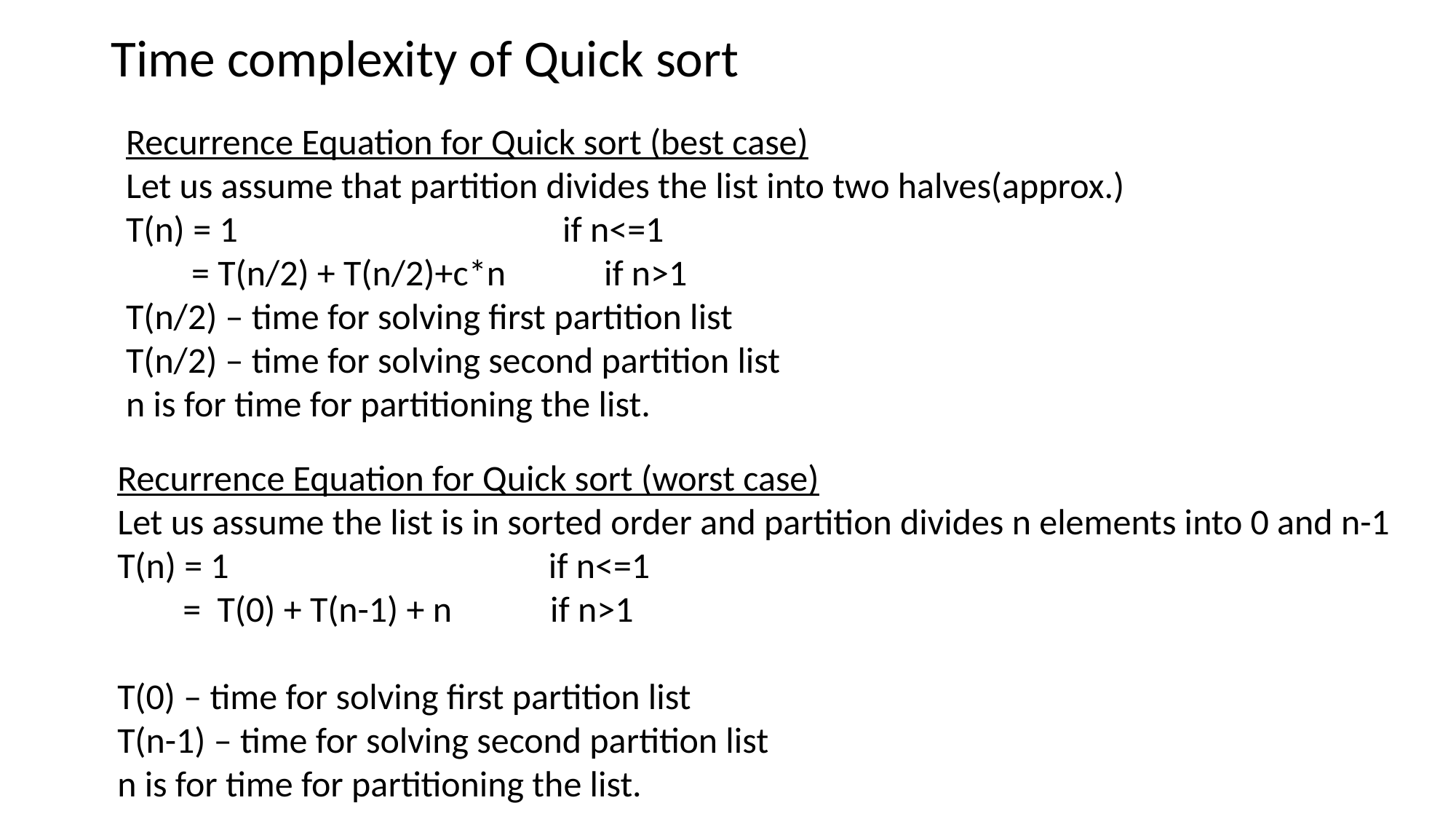

# Time complexity of Quick sort
Recurrence Equation for Quick sort (best case)
Let us assume that partition divides the list into two halves(approx.)
T(n) = 1	                 	if n<=1
        = T(n/2) + T(n/2)+c*n            if n>1
T(n/2) – time for solving first partition list
T(n/2) – time for solving second partition list
n is for time for partitioning the list.
Recurrence Equation for Quick sort (worst case)
Let us assume the list is in sorted order and partition divides n elements into 0 and n-1
T(n) = 1	                          if n<=1
        =  T(0) + T(n-1) + n            if n>1

T(0) – time for solving first partition list
T(n-1) – time for solving second partition list
n is for time for partitioning the list.